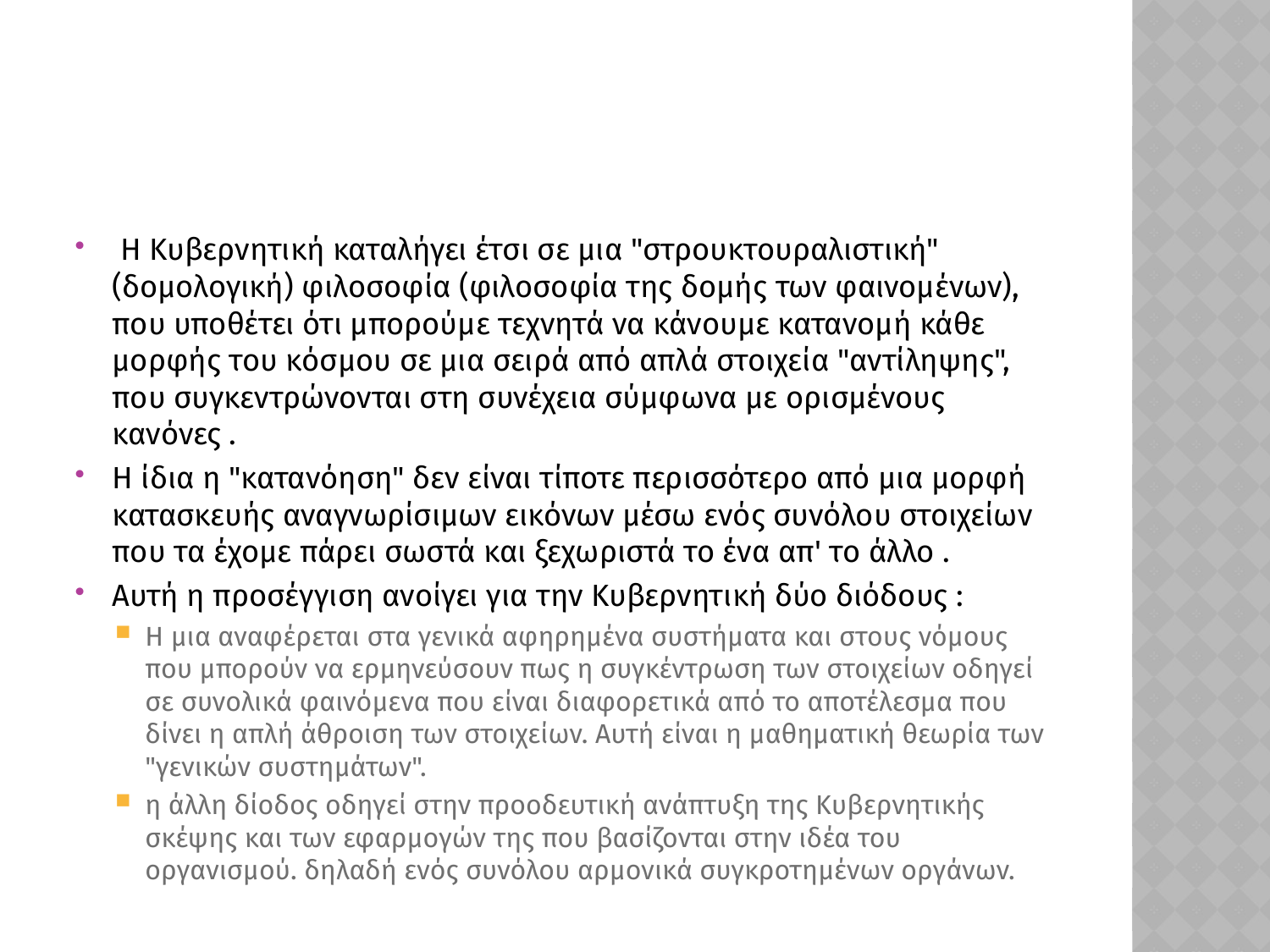

#
 Η Κυβερνητική καταλήγει έτσι σε μια "στρουκτουραλιστική" (δομολογική) φιλοσοφία (φιλοσοφία της δομής των φαινομένων), που υποθέτει ότι μπορούμε τεχνητά να κάνουμε κατανομή κάθε μορφής του κόσμου σε μια σειρά από απλά στοιχεία "αντίληψης", που συγκεντρώνονται στη συνέχεια σύμφωνα με ορισμένους κανόνες .
Η ίδια η "κατανόηση" δεν είναι τίποτε περισσότερο από μια μορφή κατασκευής αναγνωρίσιμων εικόνων μέσω ενός συνόλου στοιχείων που τα έχομε πάρει σωστά και ξεχωριστά το ένα απ' το άλλο .
Αυτή η προσέγγιση ανοίγει για την Κυβερνητική δύο διόδους :
Η μια αναφέρεται στα γενικά αφηρημένα συστήματα και στους νόμους που μπορούν να ερμηνεύσουν πως η συγκέντρωση των στοιχείων οδηγεί σε συνολικά φαινόμενα που είναι διαφορετικά από το αποτέλεσμα που δίνει η απλή άθροιση των στοιχείων. Αυτή είναι η μαθηματική θεωρία των "γενικών συστημάτων".
η άλλη δίοδος οδηγεί στην προοδευτική ανάπτυξη της Κυβερνητικής σκέψης και των εφαρμογών της που βασίζονται στην ιδέα του οργανισμού. δηλαδή ενός συνόλου αρμονικά συγκροτημένων οργάνων.